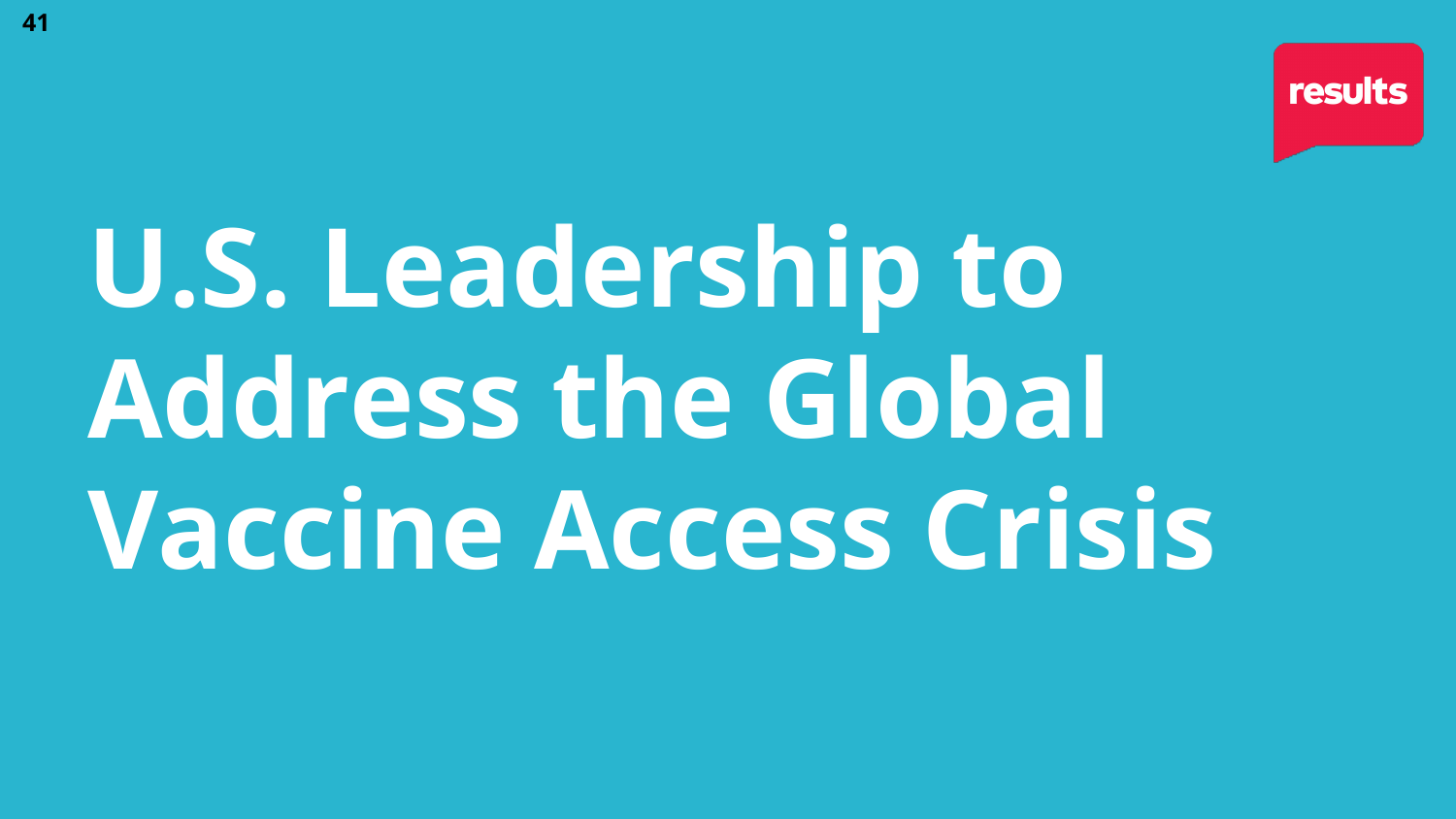

41
U.S. Leadership to Address the Global Vaccine Access Crisis